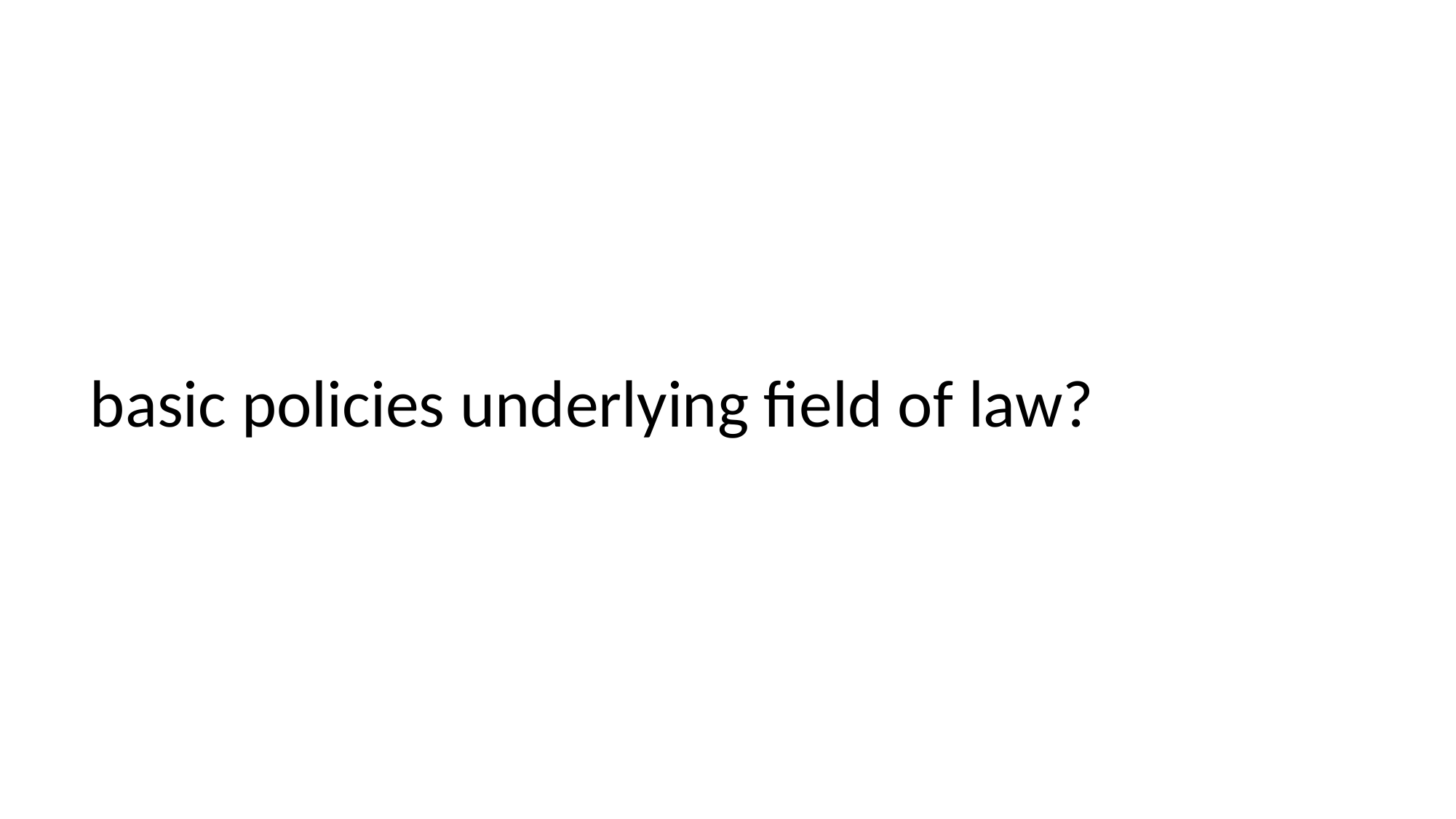

# basic policies underlying field of law?